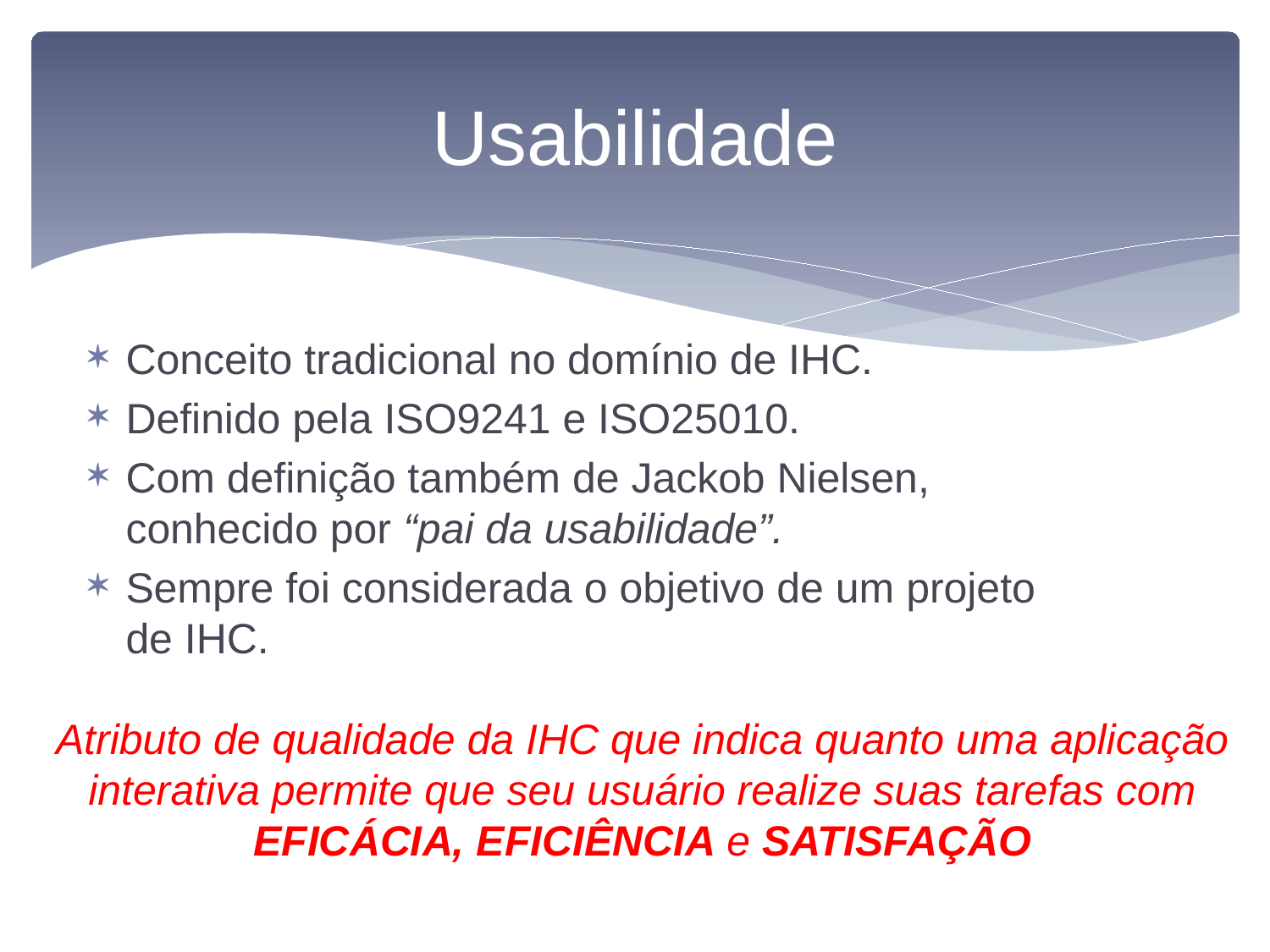

# Usabilidade
Conceito tradicional no domínio de IHC.
Definido pela ISO9241 e ISO25010.
Com definição também de Jackob Nielsen, conhecido por “pai da usabilidade”.
Sempre foi considerada o objetivo de um projeto de IHC.

Atributo de qualidade da IHC que indica quanto uma aplicação interativa permite que seu usuário realize suas tarefas com EFICÁCIA, EFICIÊNCIA e SATISFAÇÃO